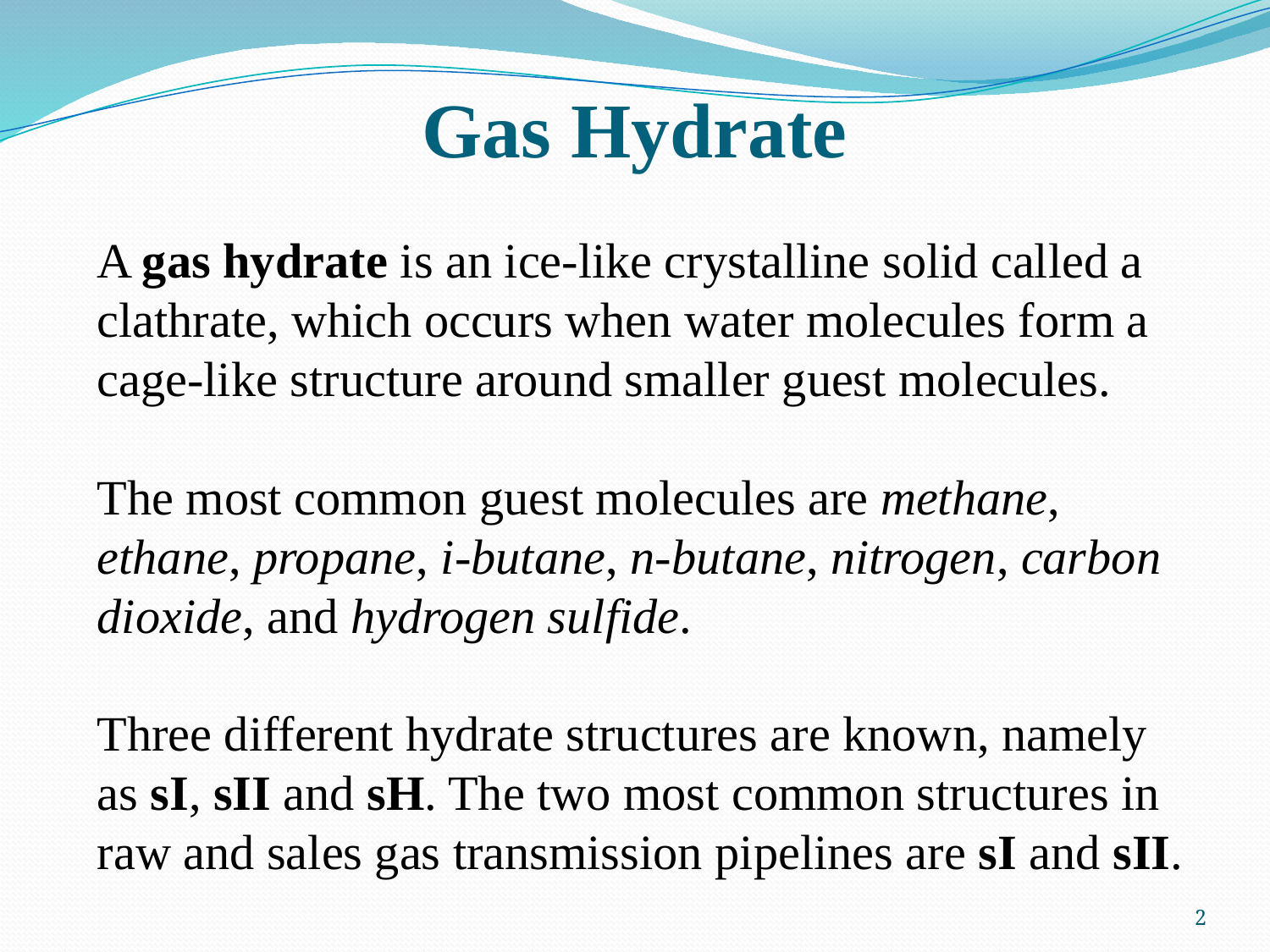

# Gas Hydrate
A gas hydrate is an ice-like crystalline solid called a clathrate, which occurs when water molecules form a cage-like structure around smaller guest molecules.

The most common guest molecules are methane, ethane, propane, i-butane, n-butane, nitrogen, carbon dioxide, and hydrogen sulfide.

Three different hydrate structures are known, namely as sI, sII and sH. The two most common structures in raw and sales gas transmission pipelines are sI and sII.

2